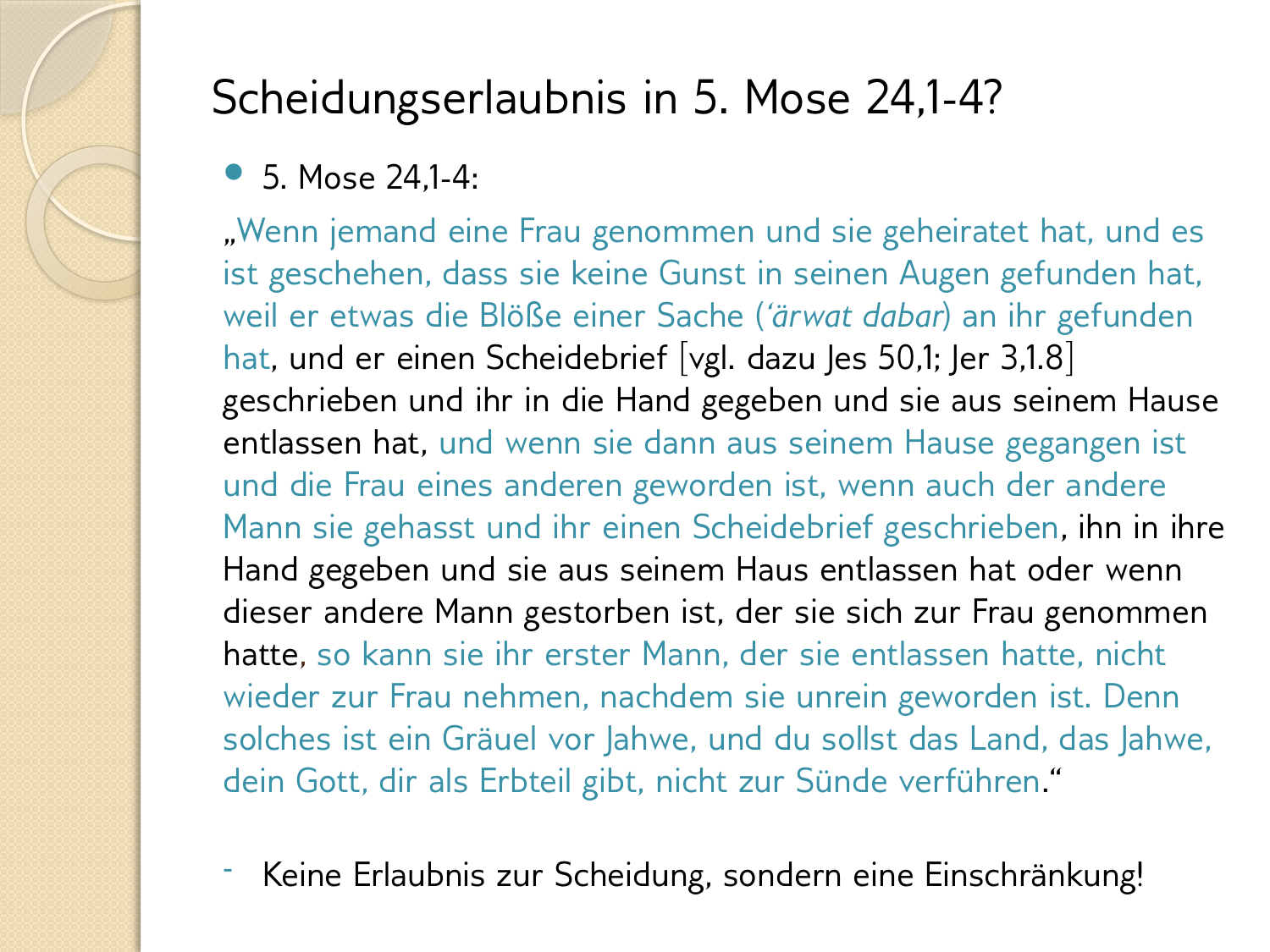

# Scheidungserlaubnis in 5. Mose 24,1-4?
5. Mose 24,1-4:
„Wenn jemand eine Frau genommen und sie geheiratet hat, und es ist geschehen, dass sie keine Gunst in seinen Augen gefunden hat, weil er etwas die Blöße einer Sache (‘ärwat dabar) an ihr gefunden hat, und er einen Scheidebrief [vgl. dazu Jes 50,1; Jer 3,1.8] geschrieben und ihr in die Hand gegeben und sie aus seinem Hause entlassen hat, und wenn sie dann aus seinem Hause gegangen ist und die Frau eines anderen geworden ist, wenn auch der andere Mann sie gehasst und ihr einen Scheidebrief geschrieben, ihn in ihre Hand gegeben und sie aus seinem Haus entlassen hat oder wenn dieser andere Mann gestorben ist, der sie sich zur Frau genommen hatte, so kann sie ihr erster Mann, der sie entlassen hatte, nicht wieder zur Frau nehmen, nachdem sie unrein geworden ist. Denn solches ist ein Gräuel vor Jahwe, und du sollst das Land, das Jahwe, dein Gott, dir als Erbteil gibt, nicht zur Sünde verführen.“
Keine Erlaubnis zur Scheidung, sondern eine Einschränkung!